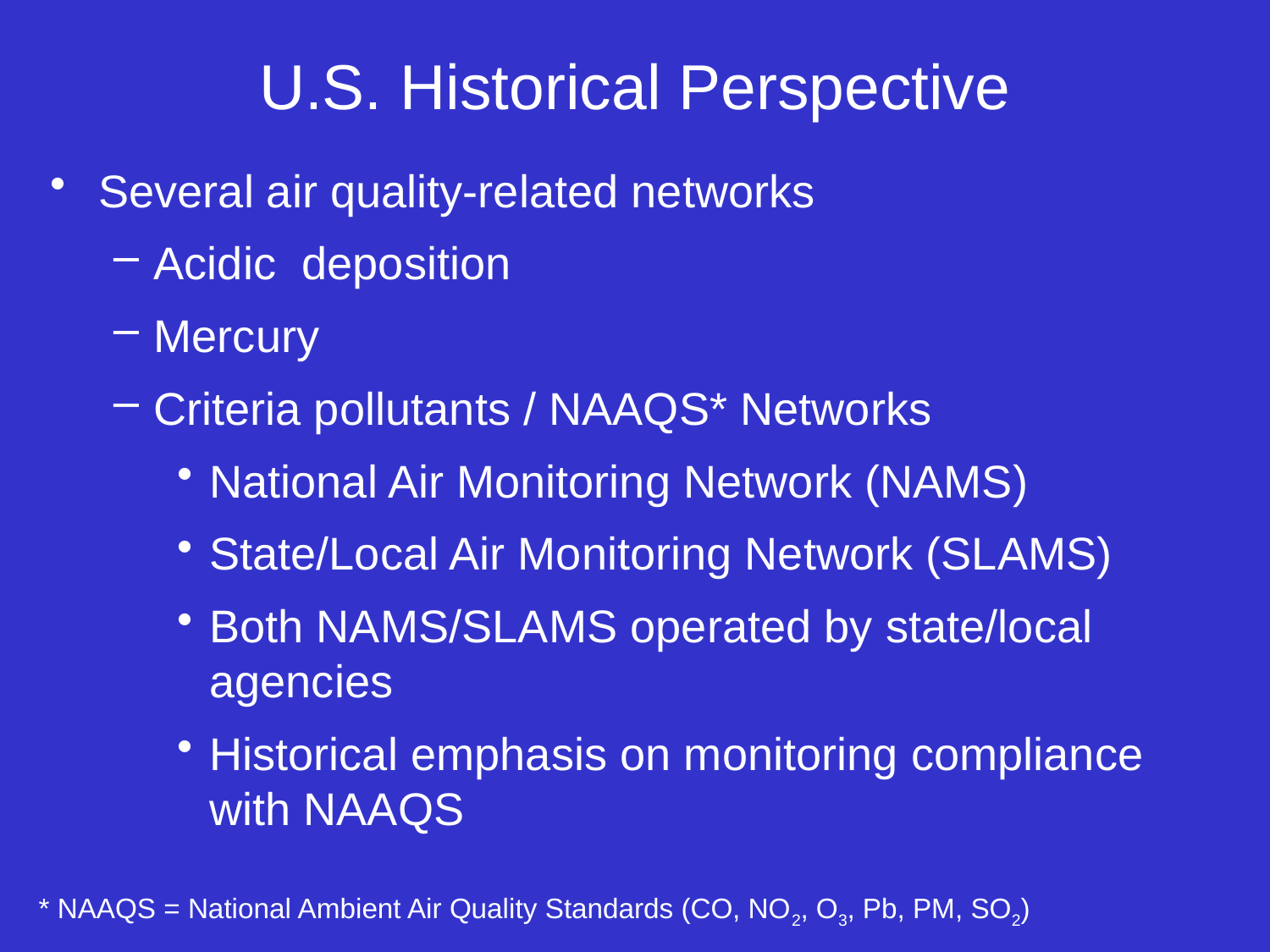

# U.S. Historical Perspective
Several air quality-related networks
Acidic  deposition
Mercury
Criteria pollutants / NAAQS* Networks
National Air Monitoring Network (NAMS)
State/Local Air Monitoring Network (SLAMS)
Both NAMS/SLAMS operated by state/local agencies
Historical emphasis on monitoring compliance with NAAQS

* NAAQS = National Ambient Air Quality Standards (CO, NO2, O3, Pb, PM, SO2)